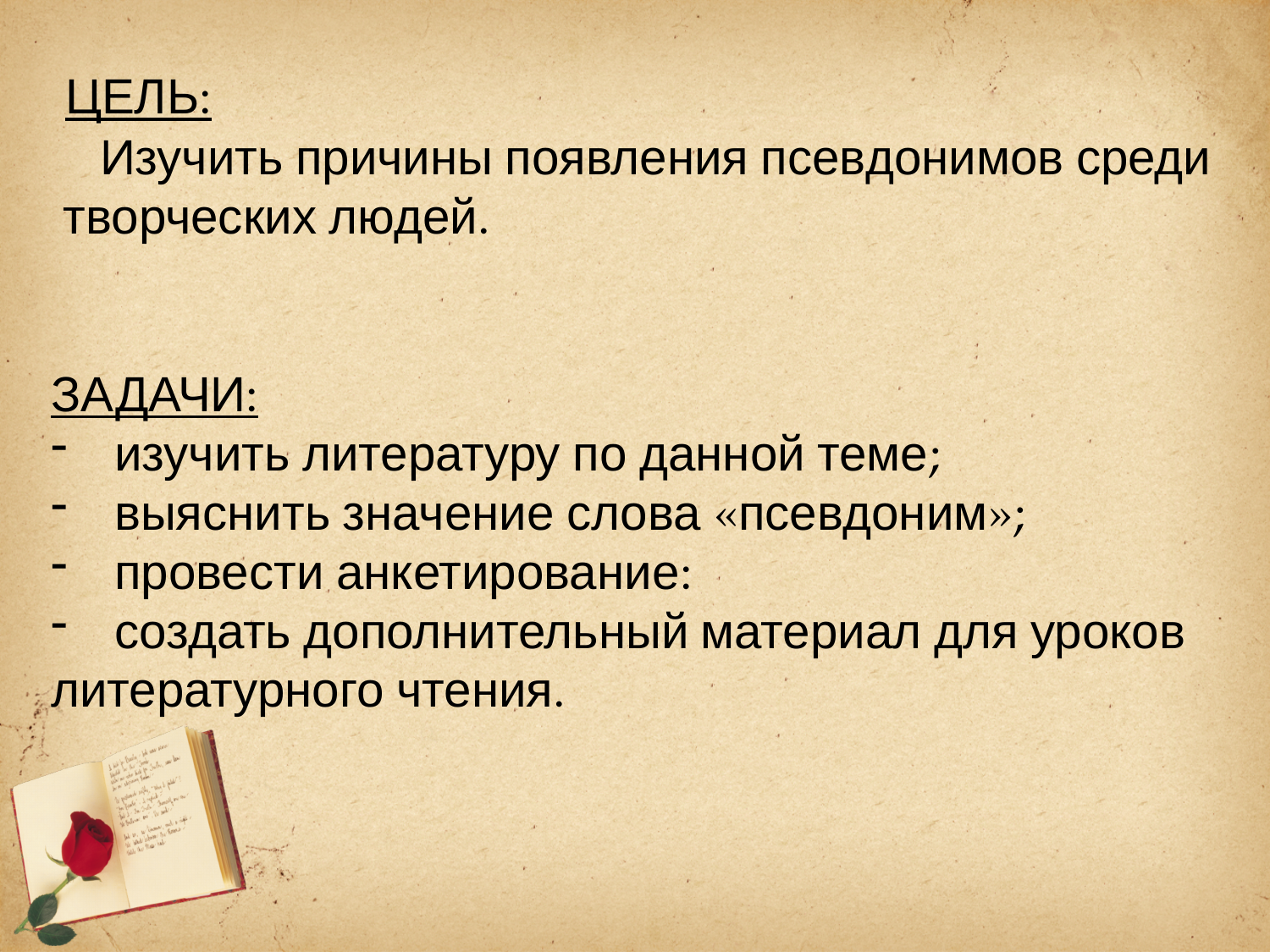

#
 ЦЕЛЬ:
    Изучить причины появления псевдонимов среди
 творческих людей.

ЗАДАЧИ:
изучить литературу по данной теме;
выяснить значение слова «псевдоним»;
провести анкетирование:
создать дополнительный материал для уроков
литературного чтения.